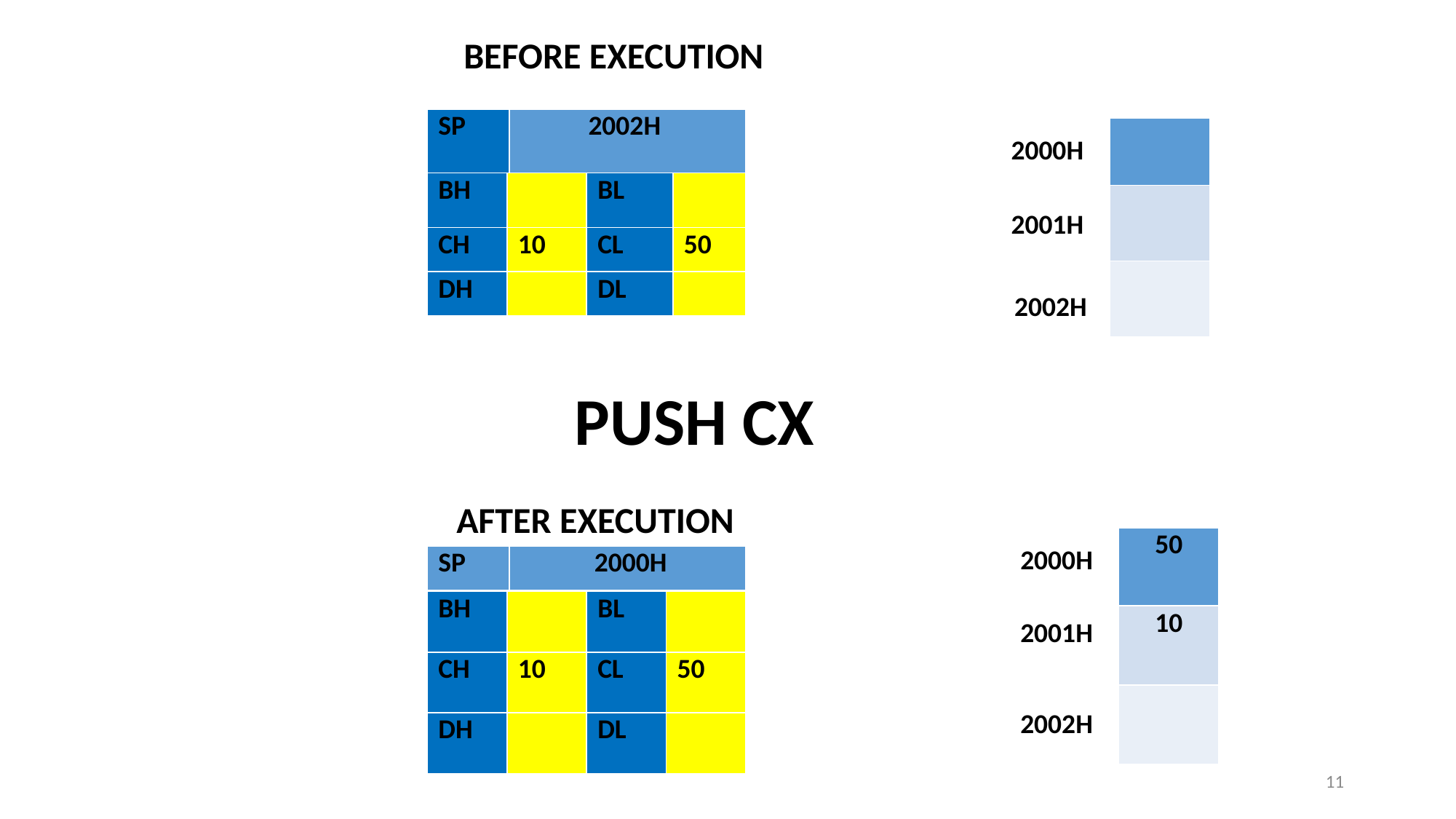

BEFORE EXECUTION
| SP | 2002H |
| --- | --- |
|  |
| --- |
|  |
|  |
2000H
| BH |  | BL |  |
| --- | --- | --- | --- |
| CH | 10 | CL | 50 |
| DH |  | DL |  |
2001H
  2002H
PUSH CX
AFTER EXECUTION
| 50 |
| --- |
| 10 |
|  |
2000H
| SP | 2000H |
| --- | --- |
| BH |  | BL |  |
| --- | --- | --- | --- |
| CH | 10 | CL | 50 |
| DH |  | DL |  |
2001H
2002H
11